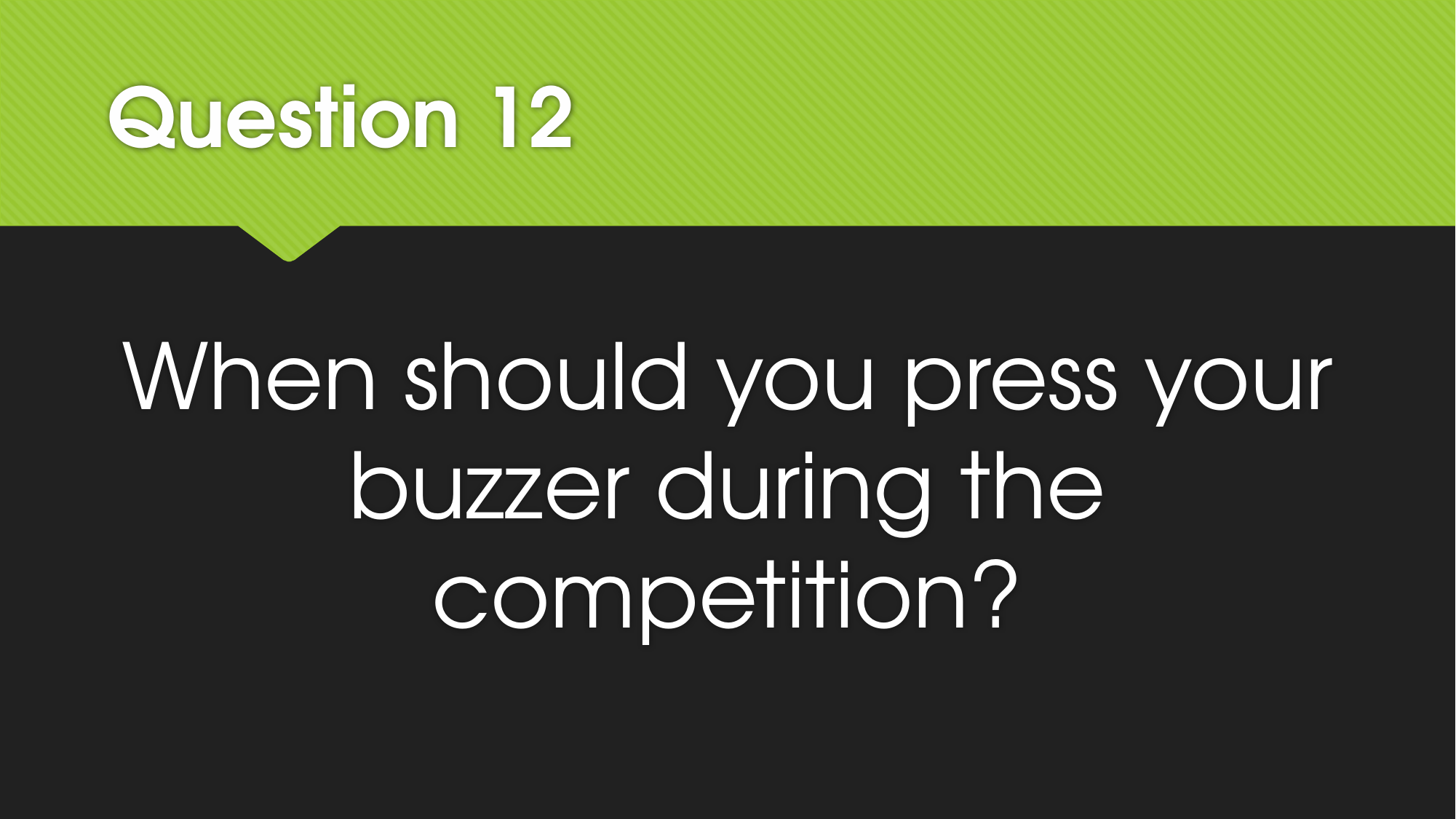

# Question 12
When should you press your buzzer during the competition?